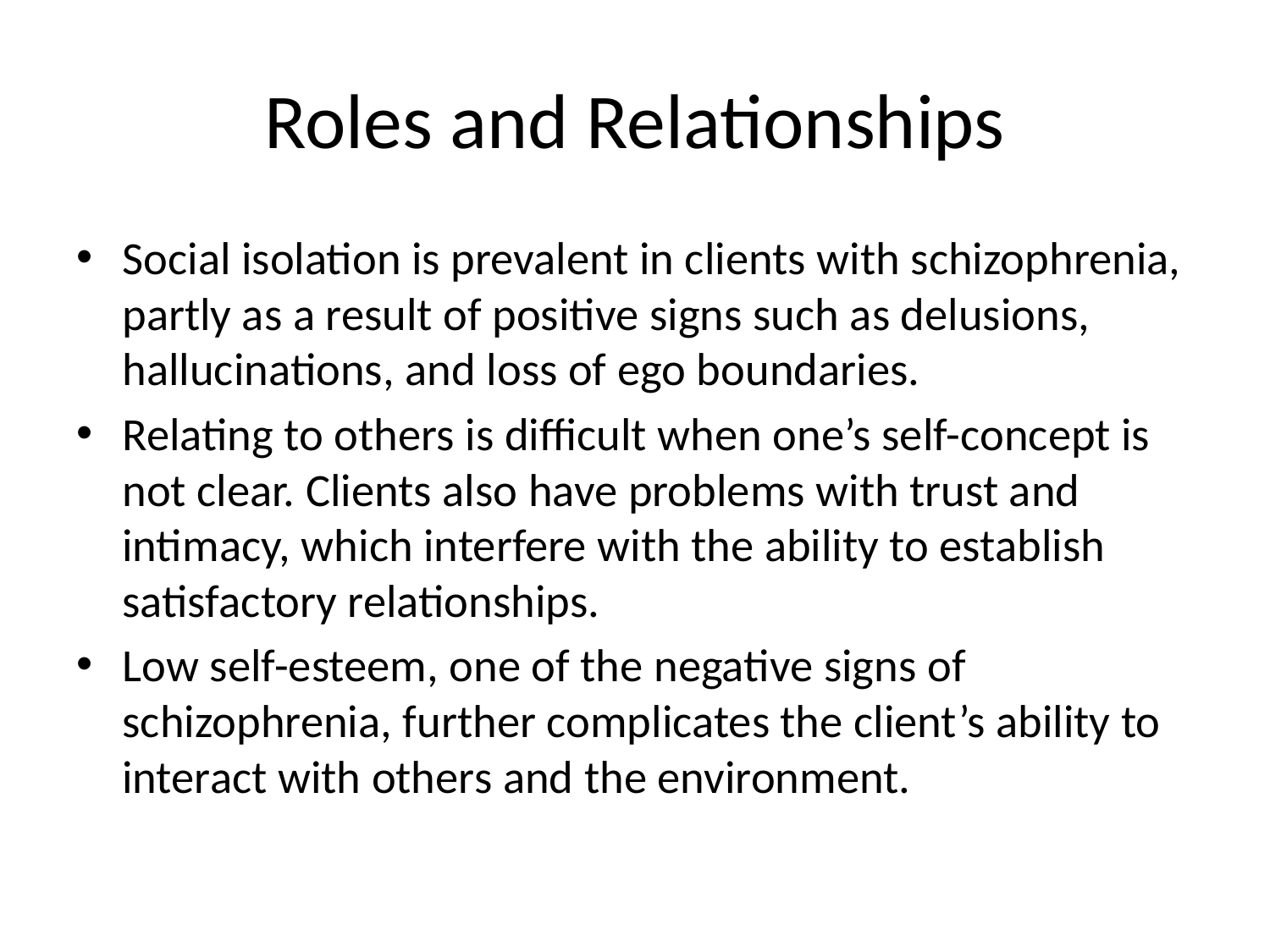

# Roles and Relationships
Social isolation is prevalent in clients with schizophrenia, partly as a result of positive signs such as delusions, hallucinations, and loss of ego boundaries.
Relating to others is difficult when one’s self-concept is not clear. Clients also have problems with trust and intimacy, which interfere with the ability to establish satisfactory relationships.
Low self-esteem, one of the negative signs of schizophrenia, further complicates the client’s ability to interact with others and the environment.